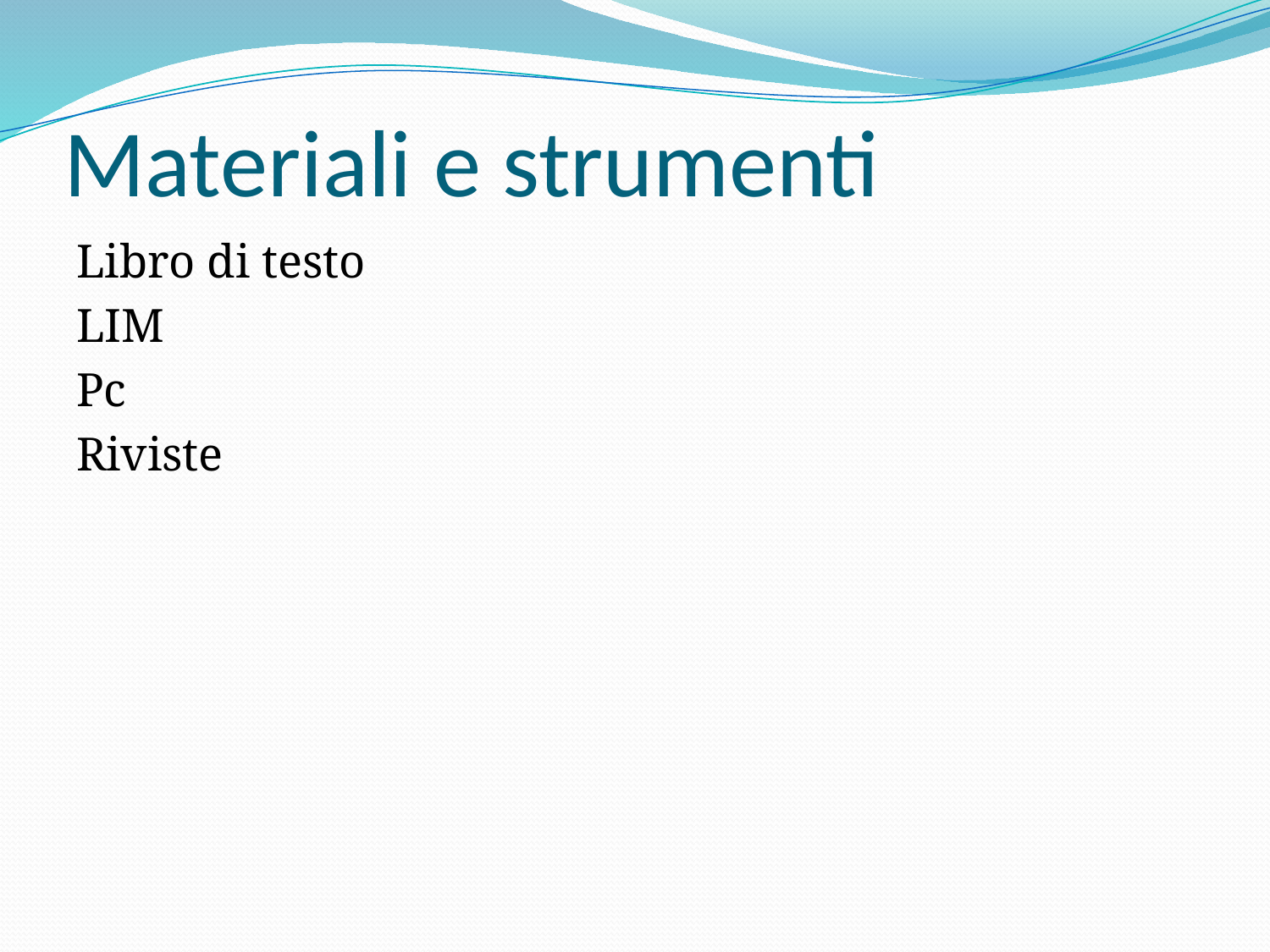

# Materiali e strumenti
Libro di testo
LIM
Pc
Riviste